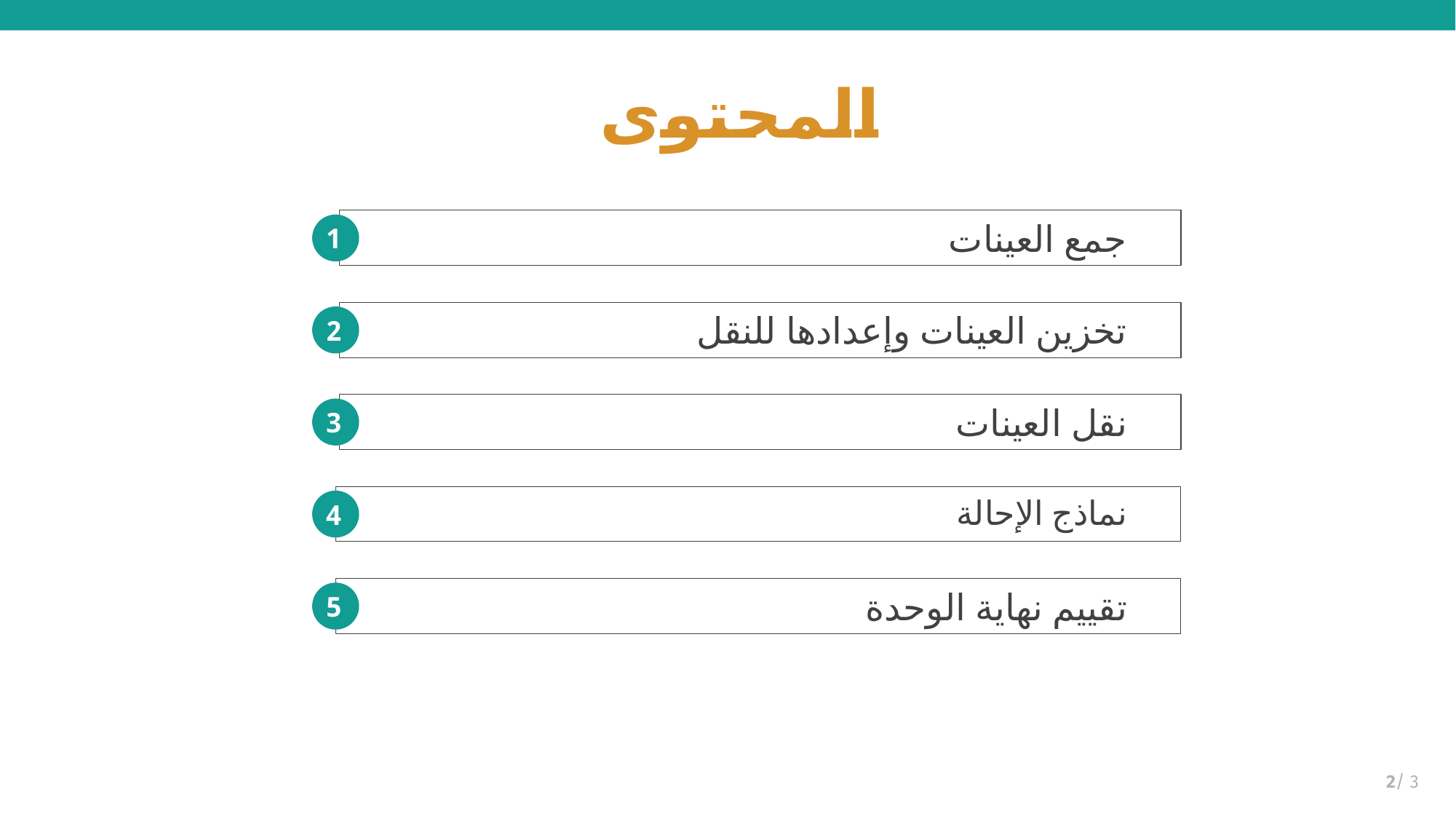

# المحتوى
جمع العينات
1
تخزين العينات وإعدادها للنقل

2
نقل العينات
3
نماذج الإحالة
4
تقييم نهاية الوحدة
5
3 /2